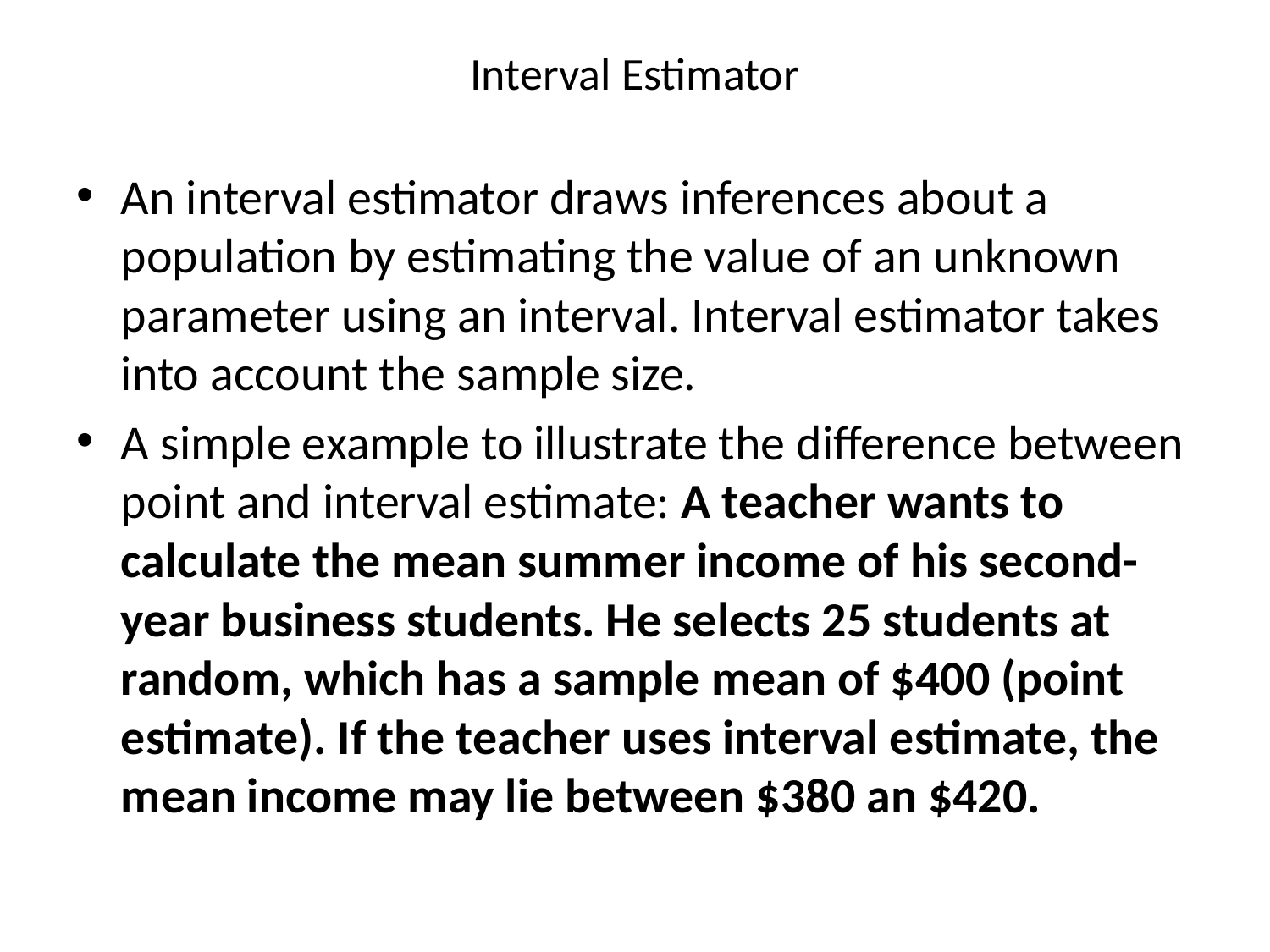

# Interval Estimator
An interval estimator draws inferences about a population by estimating the value of an unknown parameter using an interval. Interval estimator takes into account the sample size.
A simple example to illustrate the difference between point and interval estimate: A teacher wants to calculate the mean summer income of his second-year business students. He selects 25 students at random, which has a sample mean of $400 (point estimate). If the teacher uses interval estimate, the mean income may lie between $380 an $420.